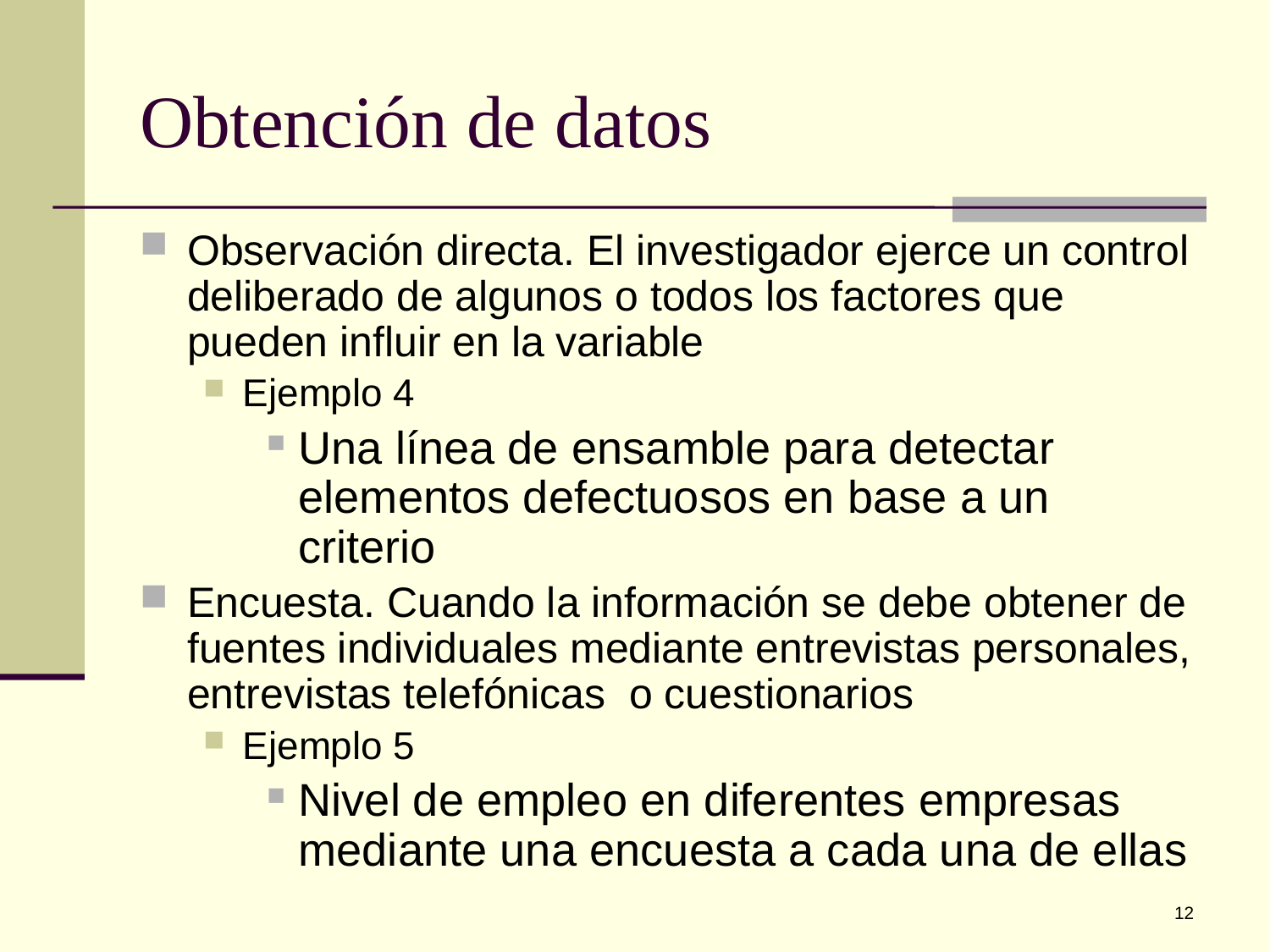

# Obtención de datos
Observación directa. El investigador ejerce un control deliberado de algunos o todos los factores que pueden influir en la variable
Ejemplo 4
Una línea de ensamble para detectar elementos defectuosos en base a un criterio
Encuesta. Cuando la información se debe obtener de fuentes individuales mediante entrevistas personales, entrevistas telefónicas  o cuestionarios
Ejemplo 5
Nivel de empleo en diferentes empresas mediante una encuesta a cada una de ellas
12